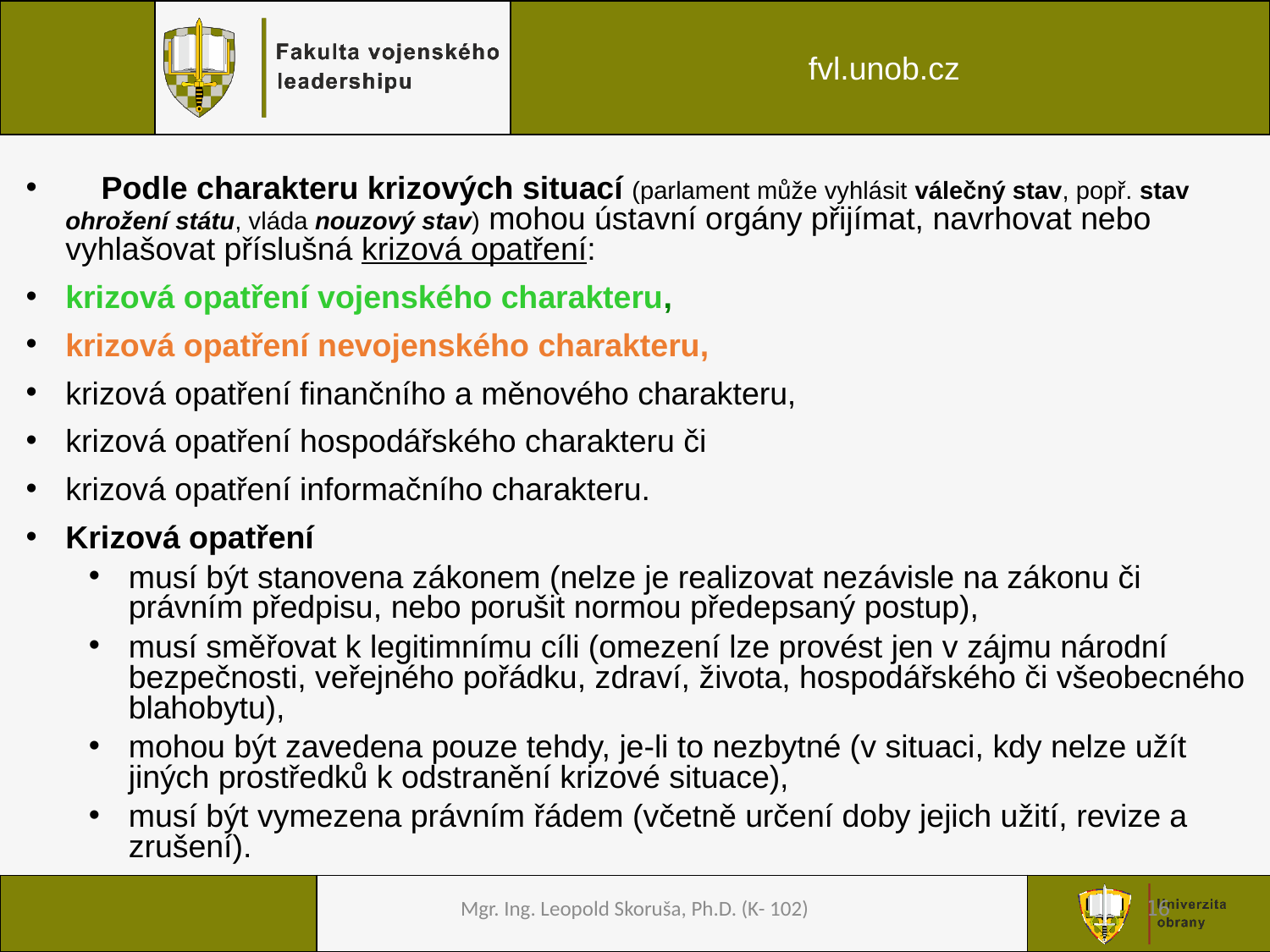

16
    Podle charakteru krizových situací (parlament může vyhlásit válečný stav, popř. stav ohrožení státu, vláda nouzový stav) mohou ústavní orgány přijímat, navrhovat nebo vyhlašovat příslušná krizová opatření:
krizová opatření vojenského charakteru,
krizová opatření nevojenského charakteru,
krizová opatření finančního a měnového charakteru,
krizová opatření hospodářského charakteru či
krizová opatření informačního charakteru.
Krizová opatření
musí být stanovena zákonem (nelze je realizovat nezávisle na zákonu či právním předpisu, nebo porušit normou předepsaný postup),
musí směřovat k legitimnímu cíli (omezení lze provést jen v zájmu národní bezpečnosti, veřejného pořádku, zdraví, života, hospodářského či všeobecného blahobytu),
mohou být zavedena pouze tehdy, je-li to nezbytné (v situaci, kdy nelze užít jiných prostředků k odstranění krizové situace),
musí být vymezena právním řádem (včetně určení doby jejich užití, revize a zrušení).
Mgr. Ing. Leopold Skoruša, Ph.D. (K- 102)